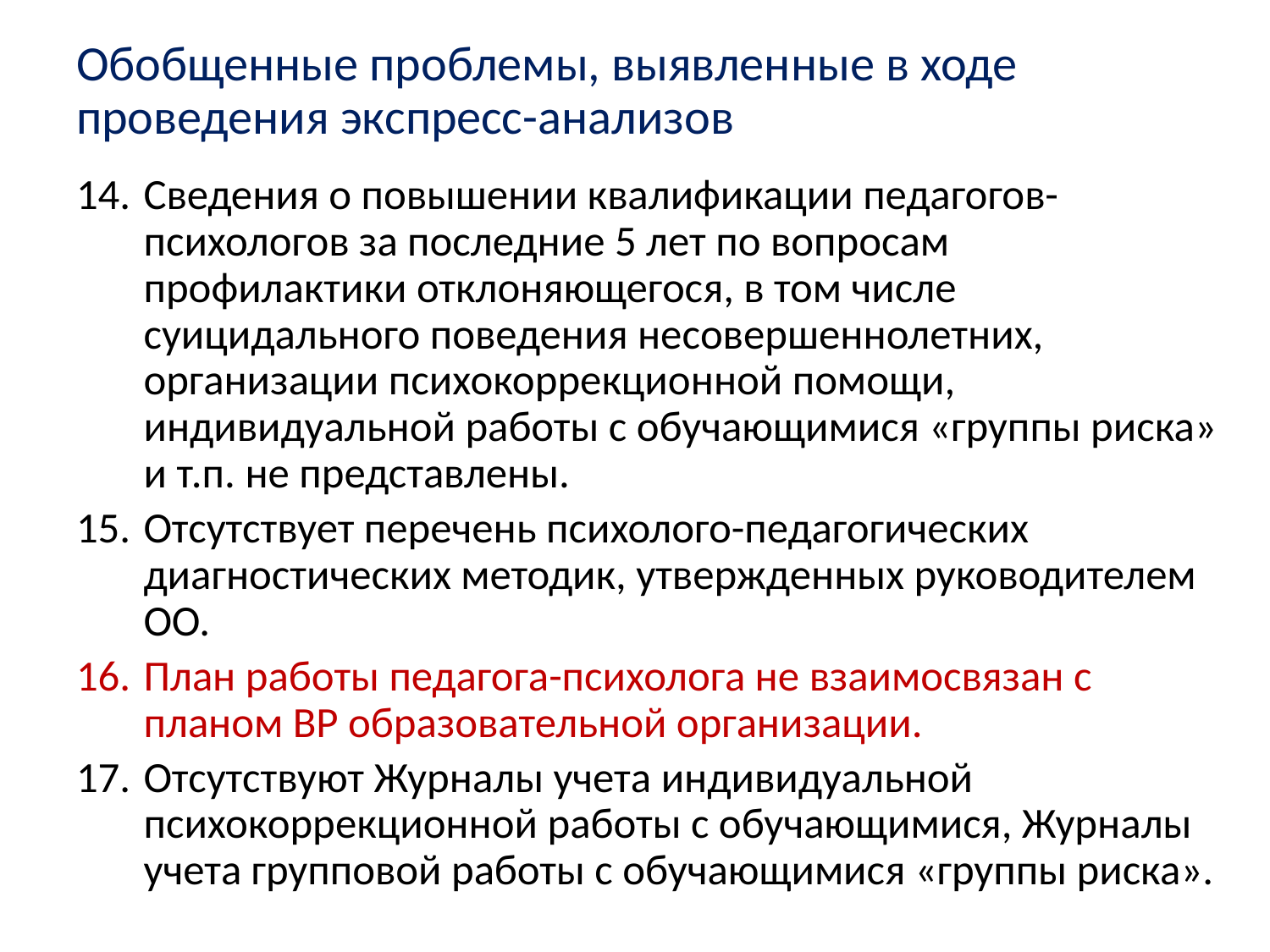

# Обобщенные проблемы, выявленные в ходе проведения экспресс-анализов
Сведения о повышении квалификации педагогов-психологов за последние 5 лет по вопросам профилактики отклоняющегося, в том числе суицидального поведения несовершеннолетних, организации психокоррекционной помощи, индивидуальной работы с обучающимися «группы риска» и т.п. не представлены.
Отсутствует перечень психолого-педагогических диагностических методик, утвержденных руководителем ОО.
План работы педагога-психолога не взаимосвязан с планом ВР образовательной организации.
Отсутствуют Журналы учета индивидуальной психокоррекционной работы с обучающимися, Журналы учета групповой работы с обучающимися «группы риска».